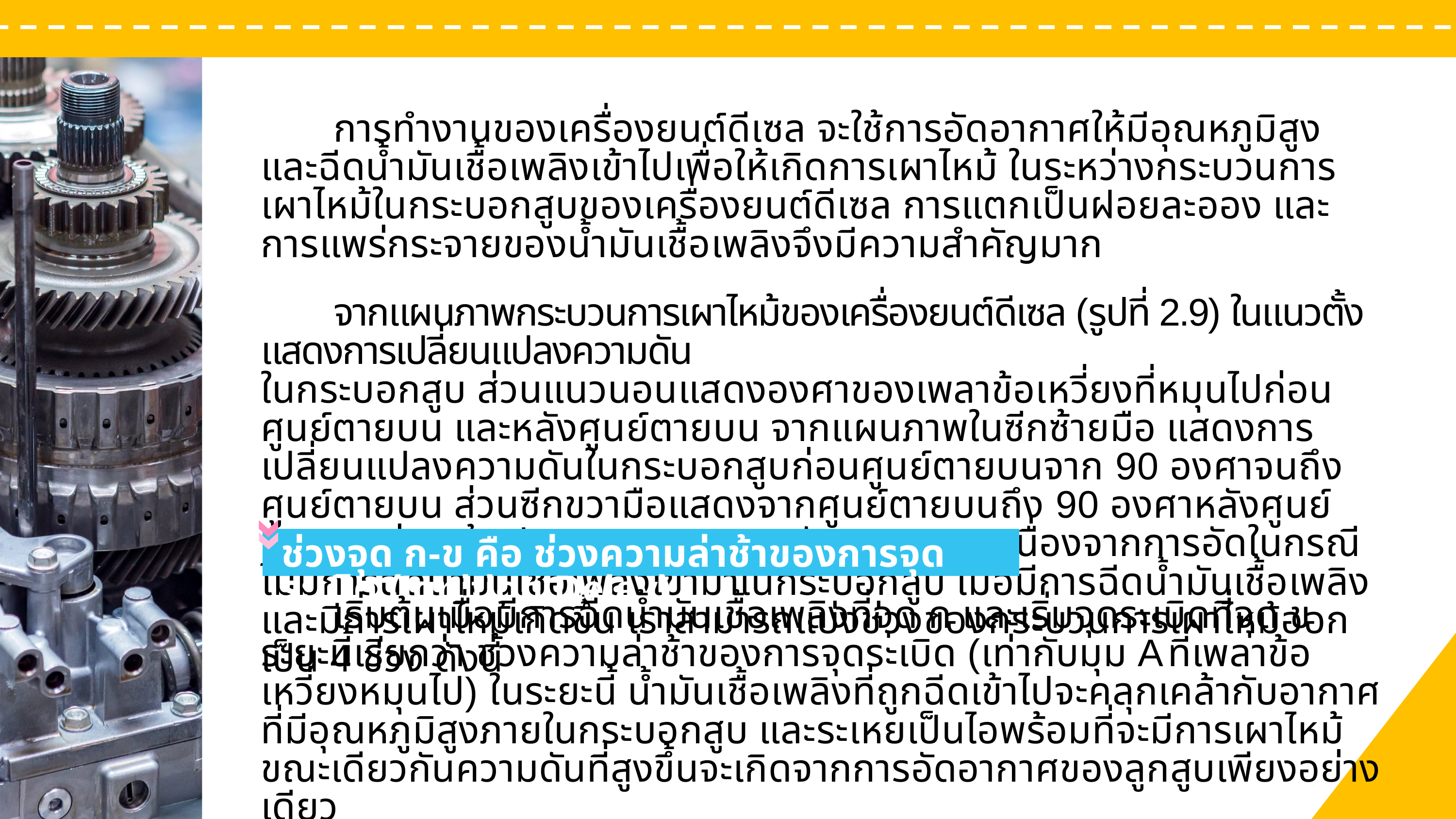

ห้องเผาไหม้ที่นิยมใช้ในเครื่องยนต์ดีเซล มีดังนี้

1
เพิ่มคุณค่าให้กับตนเอง

2
มีอำนาจในการดึงดูด

3
ก่อให้เกิดสุขภาพจิตที่ดี
	การทำงานของเครื่องยนต์ดีเซล จะใช้การอัดอากาศให้มีอุณหภูมิสูง และฉีดนํ้ามันเชื้อเพลิงเข้าไปเพื่อให้เกิดการเผาไหม้ ในระหว่างกระบวนการเผาไหม้ในกระบอกสูบของเครื่องยนต์ดีเซล การแตกเป็นฝอยละออง และการแพร่กระจายของนํ้ามันเชื้อเพลิงจึงมีความสำคัญมาก
	จากแผนภาพกระบวนการเผาไหม้ของเครื่องยนต์ดีเซล (รูปที่ 2.9) ในแนวตั้งแสดงการเปลี่ยนแปลงความดัน
ในกระบอกสูบ ส่วนแนวนอนแสดงองศาของเพลาข้อเหวี่ยงที่หมุนไปก่อนศูนย์ตายบน และหลังศูนย์ตายบน จากแผนภาพในซีกซ้ายมือ แสดงการเปลี่ยนแปลงความดันในกระบอกสูบก่อนศูนย์ตายบนจาก 90 องศาจนถึงศูนย์ตายบน ส่วนซีกขวามือแสดงจากศูนย์ตายบนถึง 90 องศาหลังศูนย์ตายบน ส่วนเส้นประแสดงการขยายตัวของอากาศเนื่องจากการอัดในกรณีไม่มีการฉีดนํ้ามันเชื้อเพลิงเข้ามาในกระบอกสูบ เมื่อมีการฉีดนํ้ามันเชื้อเพลิงและมีการเผาไหม้เกิดขึ้น เราสามารถแบ่งช่วงของกระบวนการเผาไหม้ออกเป็น 4 ช่วง ดังนี้

ช่วงจุด ก-ข คือ ช่วงความล่าช้าของการจุดระเบิด (Ignition Delay)
รูปที่ 1.9 ลักษณะของห้องเผาไหม้แบบโดยตรงรูปแบบต่าง ๆ
	เริ่มต้นเมื่อมีการฉีดนํ้ามันเชื้อเพลิงที่จุด ก และเริ่มจุดระเบิดที่จุด ข ระยะนี้เรียกว่า ช่วงความล่าช้าของการจุดระเบิด (เท่ากับมุม A ที่เพลาข้อเหวี่ยงหมุนไป) ในระยะนี้ นํ้ามันเชื้อเพลิงที่ถูกฉีดเข้าไปจะคลุกเคล้ากับอากาศที่มีอุณหภูมิสูงภายในกระบอกสูบ และระเหยเป็นไอพร้อมที่จะมีการเผาไหม้ ขณะเดียวกันความดันที่สูงขึ้นจะเกิดจากการอัดอากาศของลูกสูบเพียงอย่างเดียว